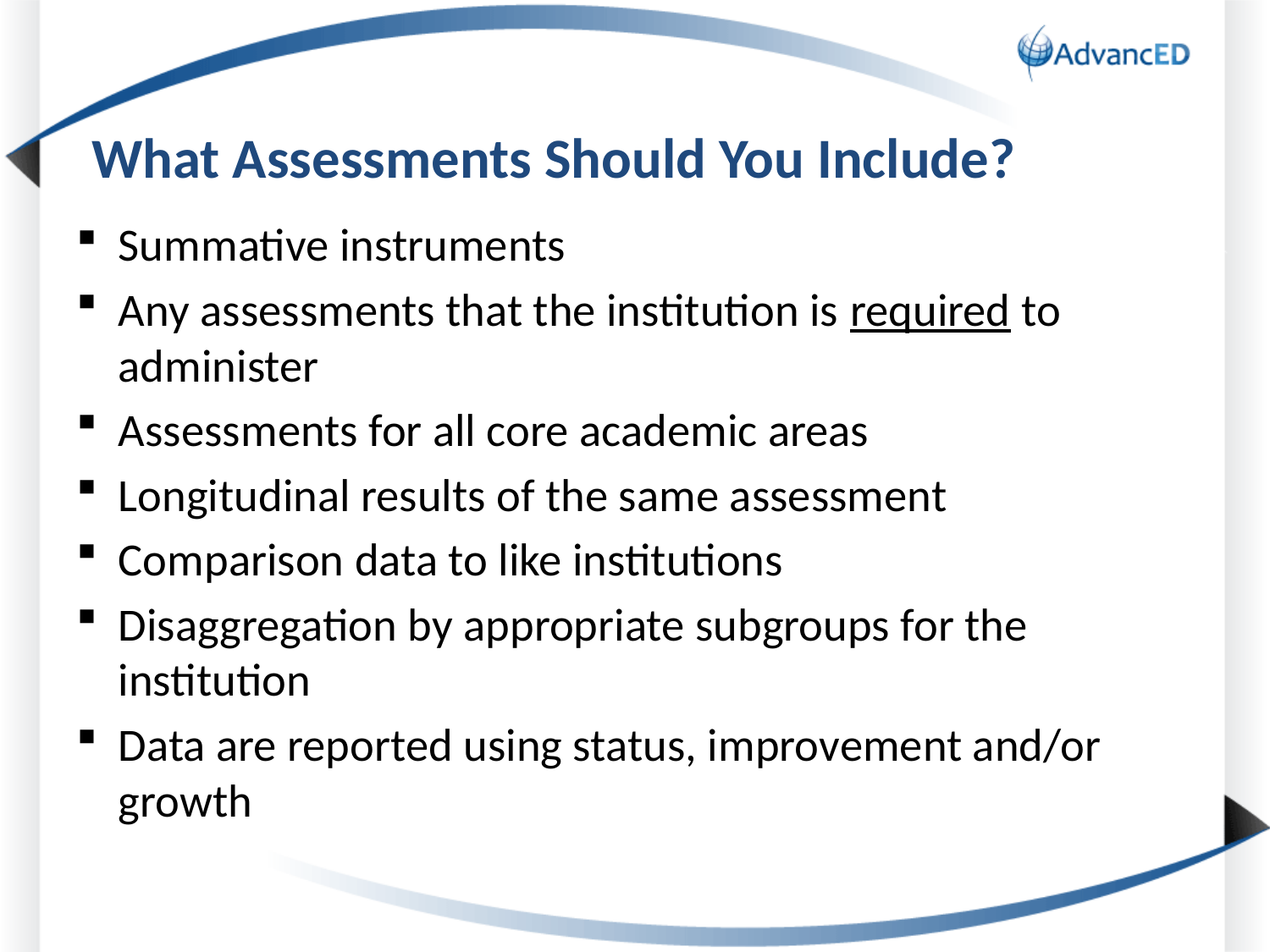

# What Assessments Should You Include?
Summative instruments
Any assessments that the institution is required to administer
Assessments for all core academic areas
Longitudinal results of the same assessment
Comparison data to like institutions
Disaggregation by appropriate subgroups for the institution
Data are reported using status, improvement and/or growth